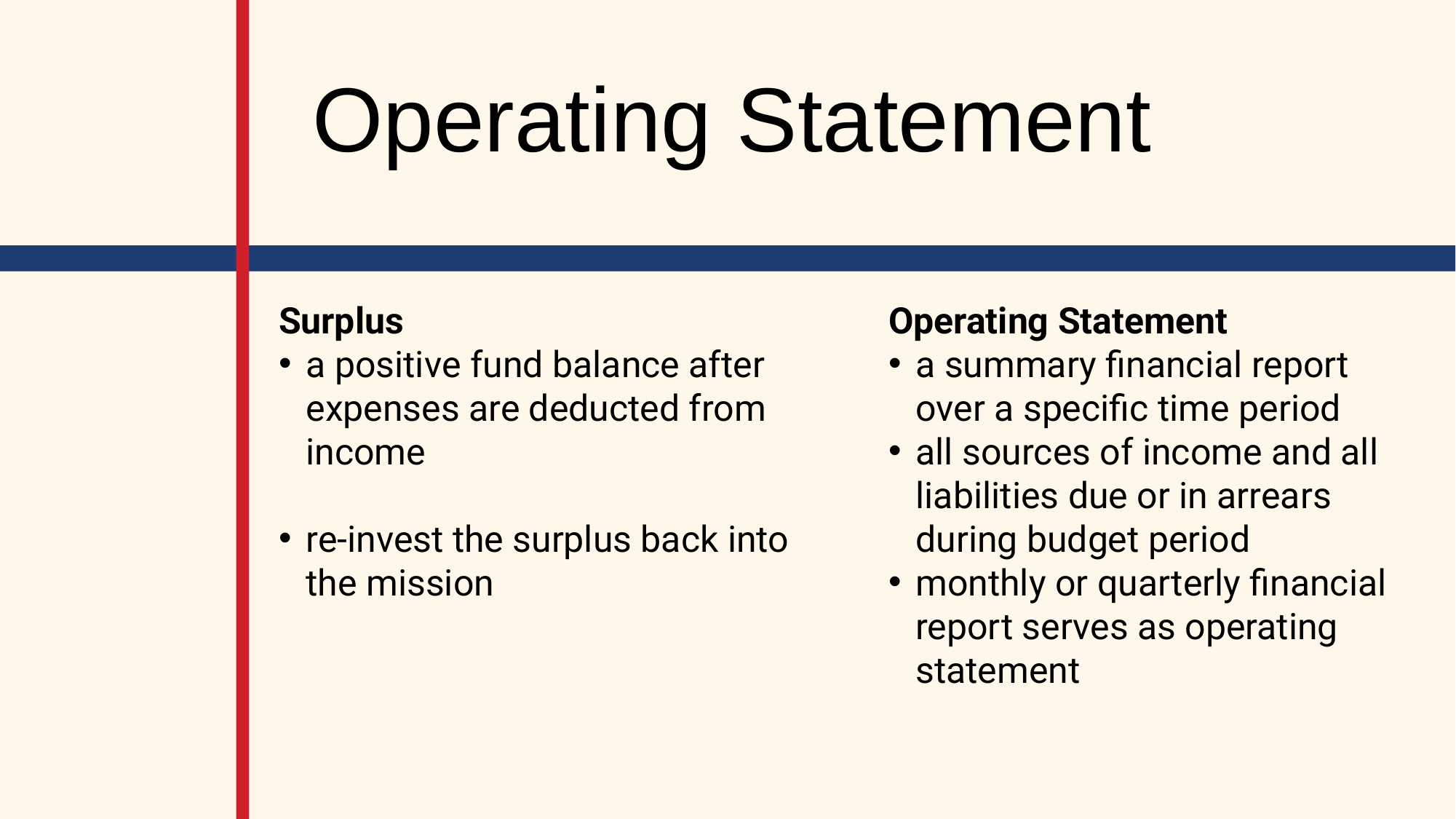

# Operating Statement
Surplus
a positive fund balance after expenses are deducted from income

re-invest the surplus back into the mission

Operating Statement
a summary financial report over a specific time period
all sources of income and all liabilities due or in arrears during budget period
monthly or quarterly financial report serves as operating statement